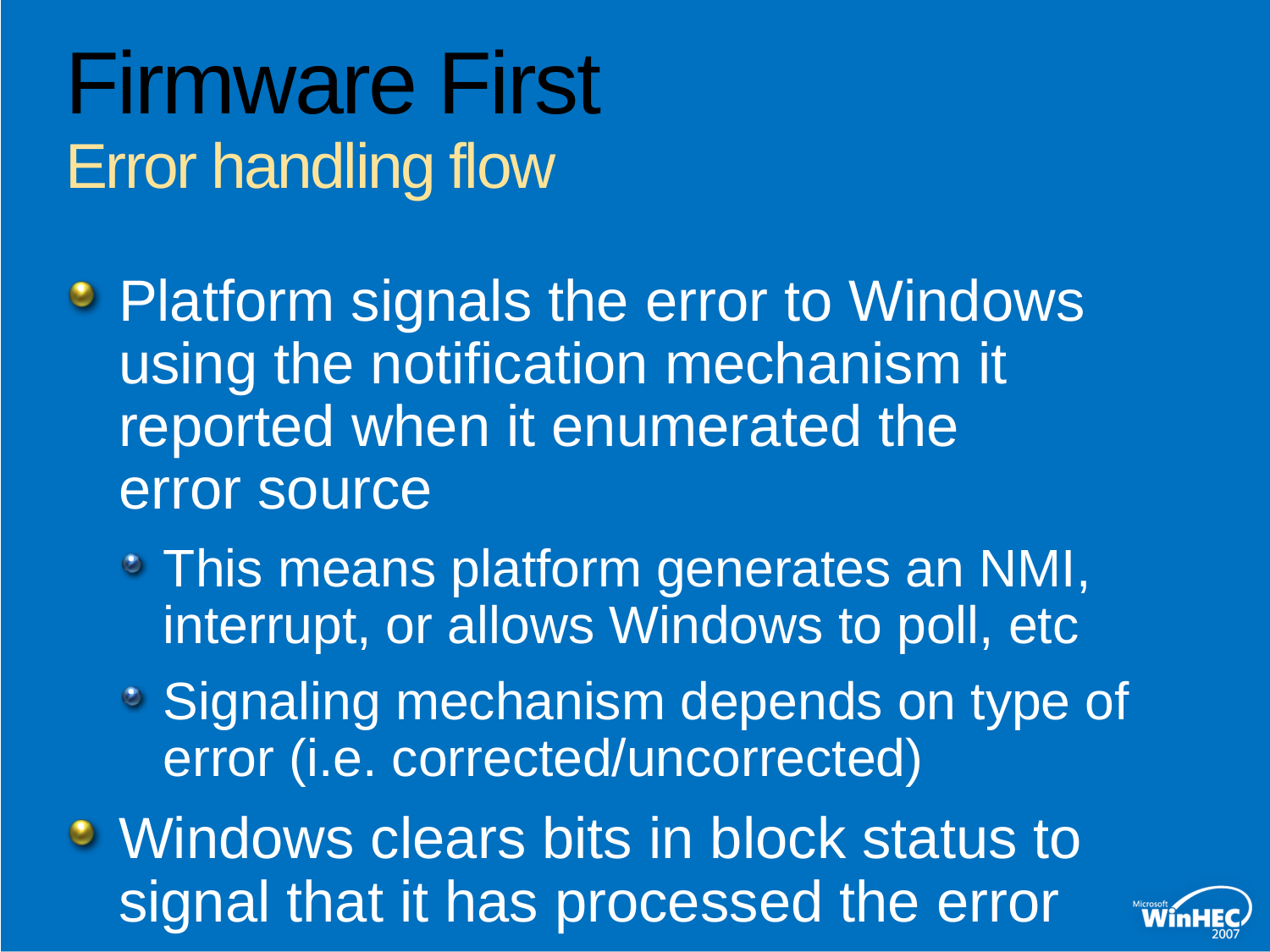

# Firmware First Error handling flow
Platform signals the error to Windows using the notification mechanism it reported when it enumerated the error source
This means platform generates an NMI, interrupt, or allows Windows to poll, etc
Signaling mechanism depends on type of error (i.e. corrected/uncorrected)
Windows clears bits in block status to signal that it has processed the error